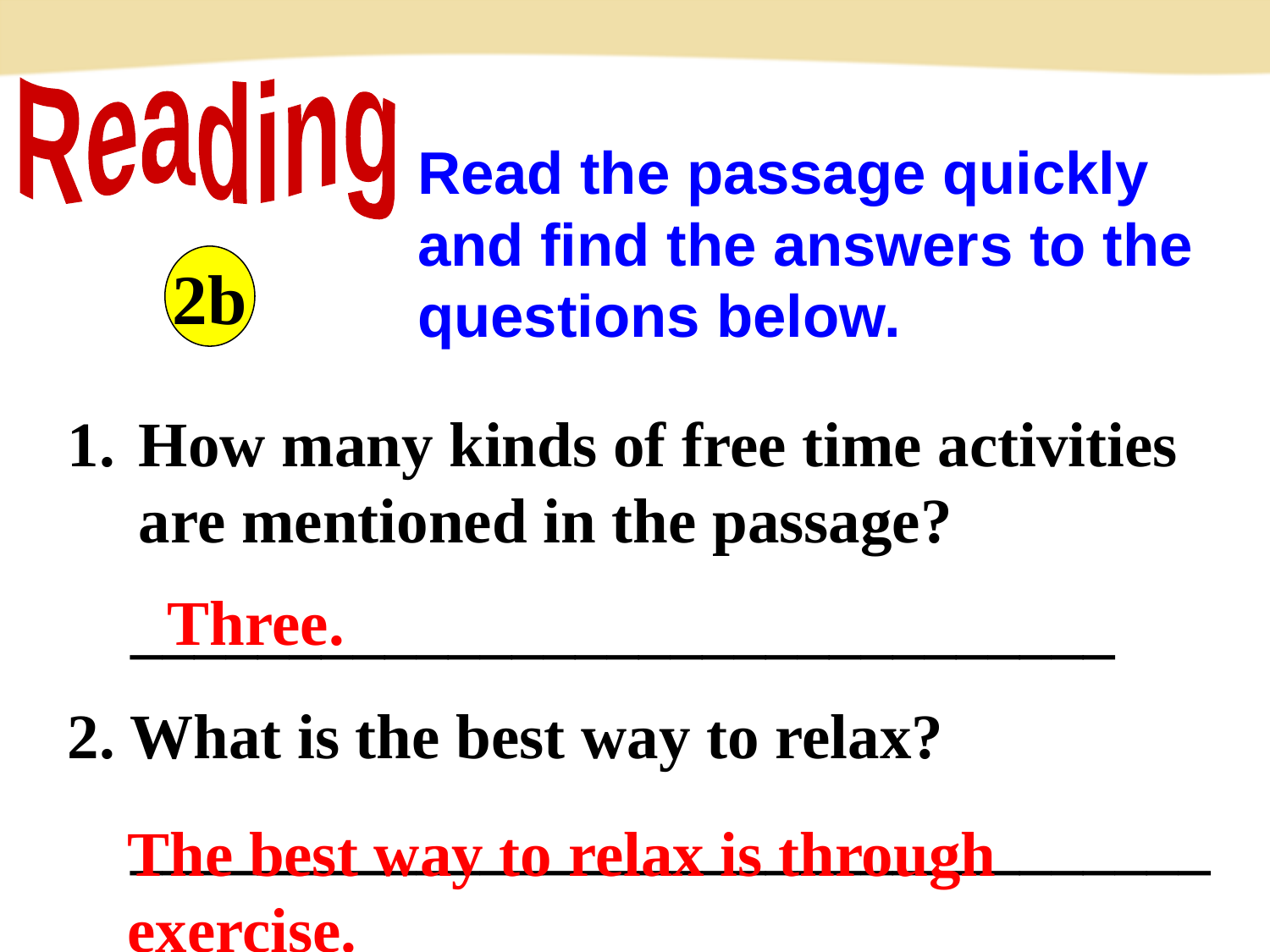

Reading
Read the passage quickly and find the answers to the questions below.
2b
How many kinds of free time activities are mentioned in the passage?
    _______________________________
2. What is the best way to relax?
    __________________________________
Three.
The best way to relax is through exercise.